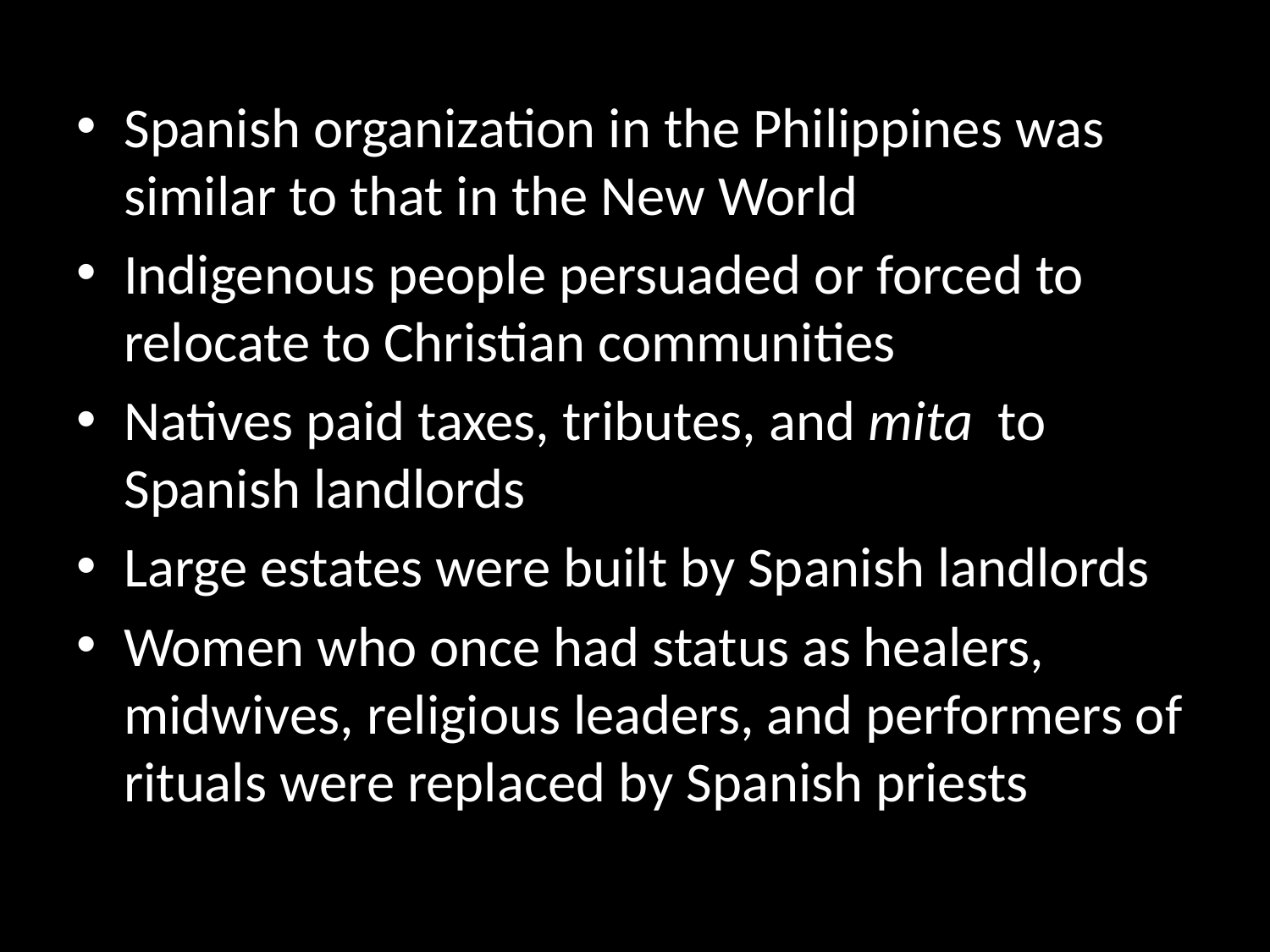

Spanish organization in the Philippines was similar to that in the New World
Indigenous people persuaded or forced to relocate to Christian communities
Natives paid taxes, tributes, and mita  to Spanish landlords
Large estates were built by Spanish landlords
Women who once had status as healers, midwives, religious leaders, and performers of rituals were replaced by Spanish priests